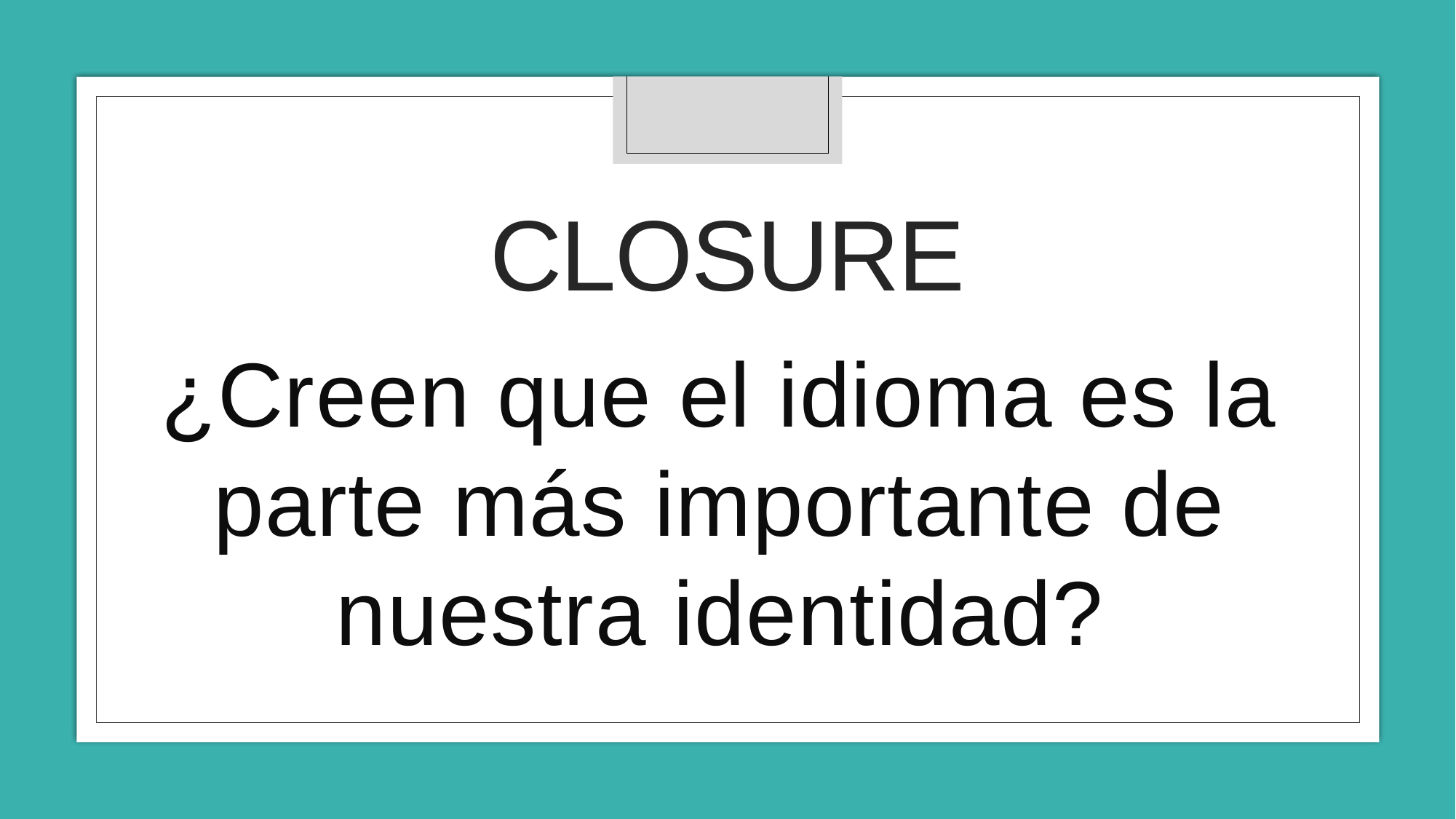

# Closure
¿Creen que el idioma es la parte más importante de nuestra identidad?